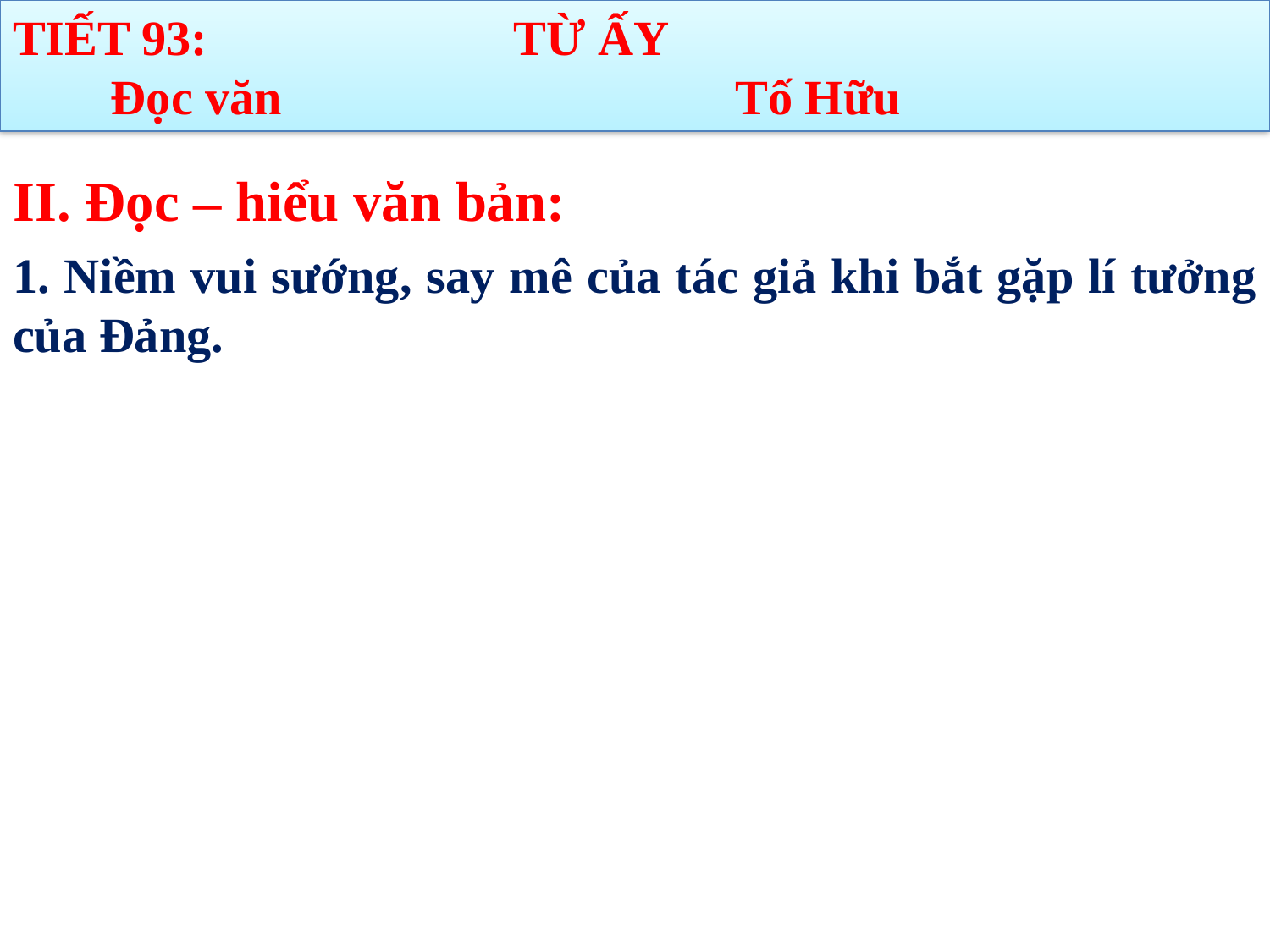

TIẾT 93:                         TỪ ẤY
        Đọc văn                                     Tố Hữu
II. Đọc – hiểu văn bản:
1. Niềm vui sướng, say mê của tác giả khi bắt gặp lí tưởng của Đảng.